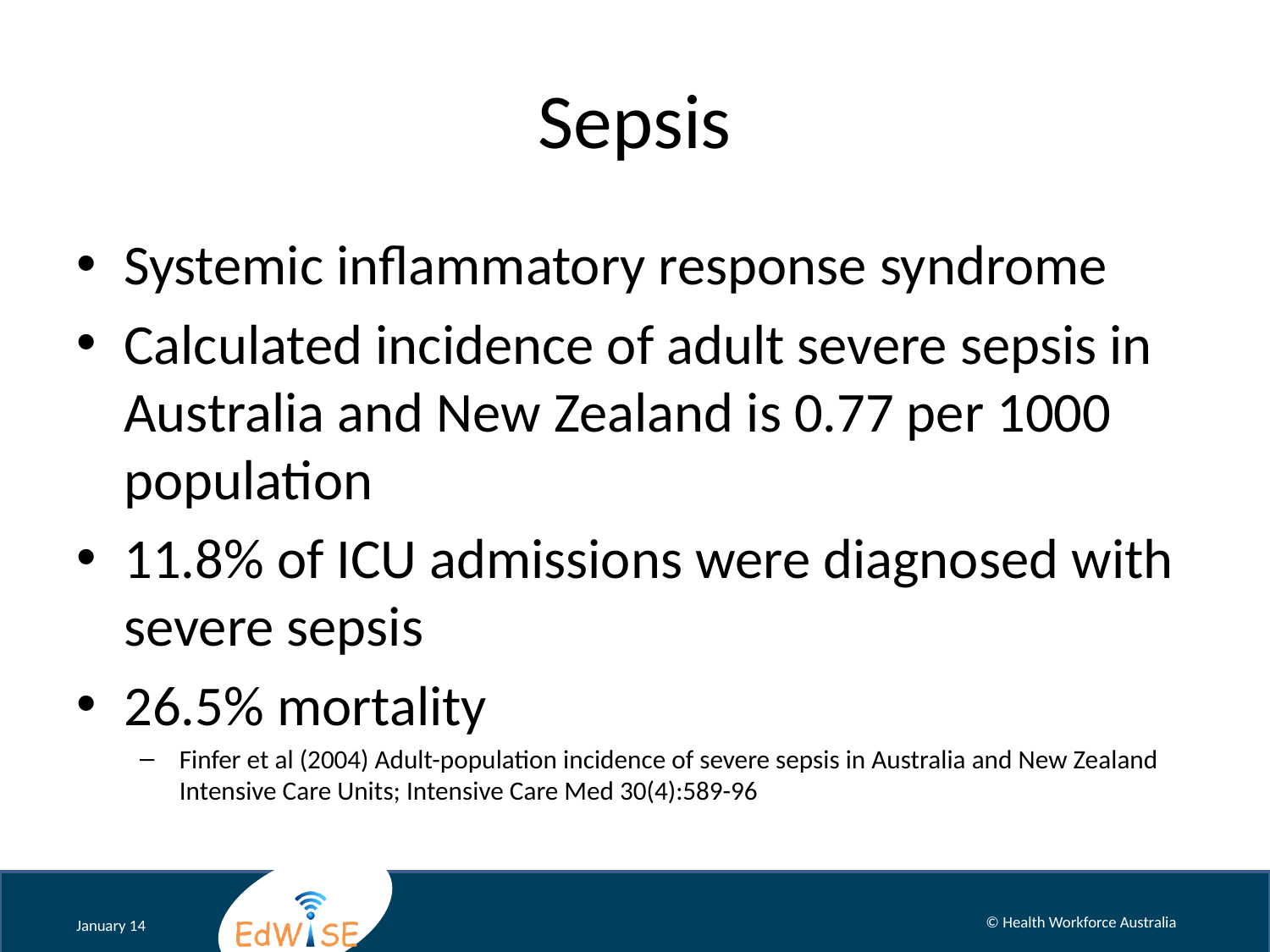

# Sepsis
Systemic inflammatory response syndrome
Calculated incidence of adult severe sepsis in Australia and New Zealand is 0.77 per 1000 population
11.8% of ICU admissions were diagnosed with severe sepsis
26.5% mortality
Finfer et al (2004) Adult-population incidence of severe sepsis in Australia and New Zealand Intensive Care Units; Intensive Care Med 30(4):589-96
© Health Workforce Australia
January 14